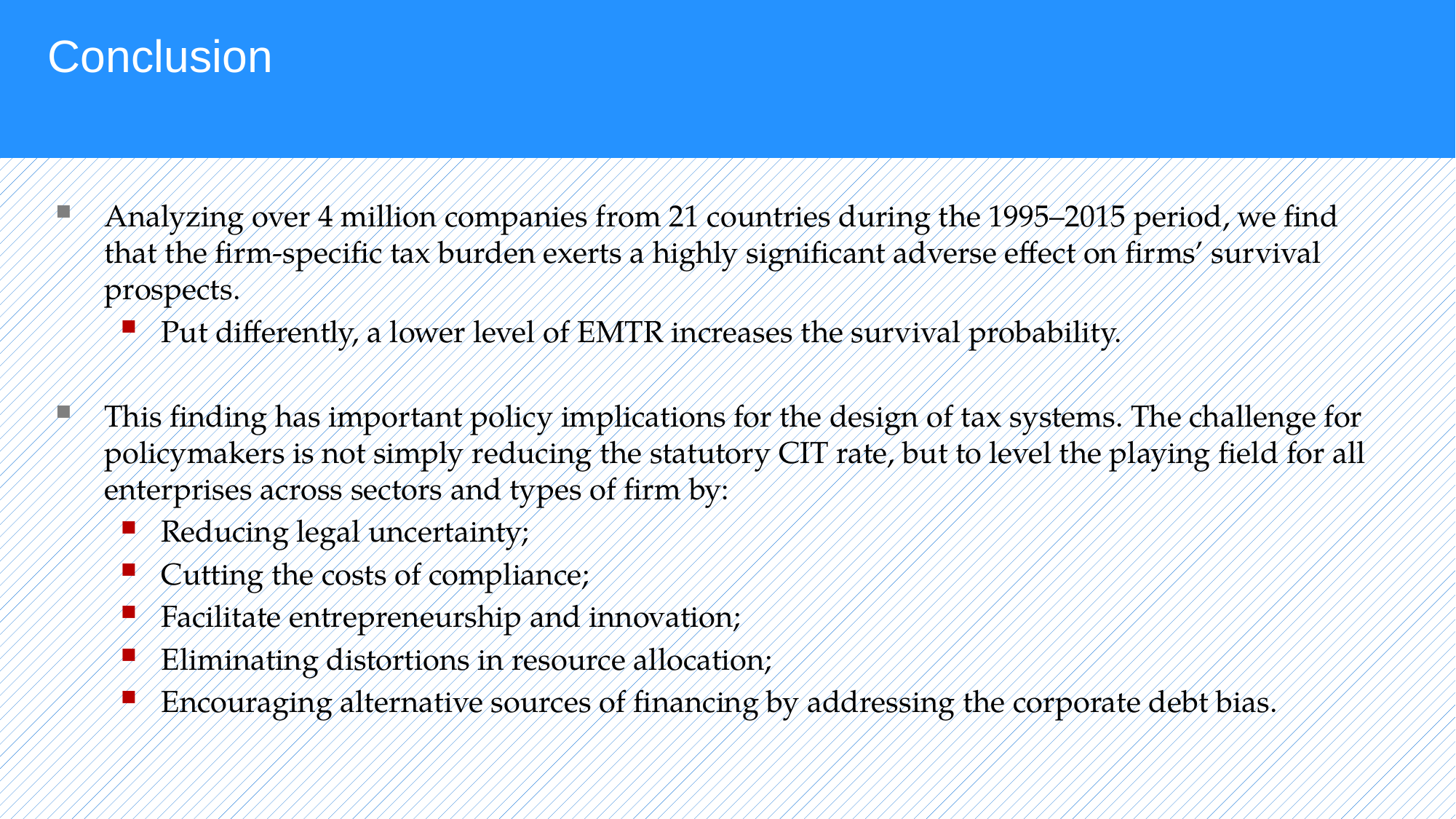

# Conclusion
Analyzing over 4 million companies from 21 countries during the 1995–2015 period, we find that the firm-specific tax burden exerts a highly significant adverse effect on firms’ survival prospects.
Put differently, a lower level of EMTR increases the survival probability.

This finding has important policy implications for the design of tax systems. The challenge for policymakers is not simply reducing the statutory CIT rate, but to level the playing field for all enterprises across sectors and types of firm by:
Reducing legal uncertainty;
Cutting the costs of compliance;
Facilitate entrepreneurship and innovation;
Eliminating distortions in resource allocation;
Encouraging alternative sources of financing by addressing the corporate debt bias.